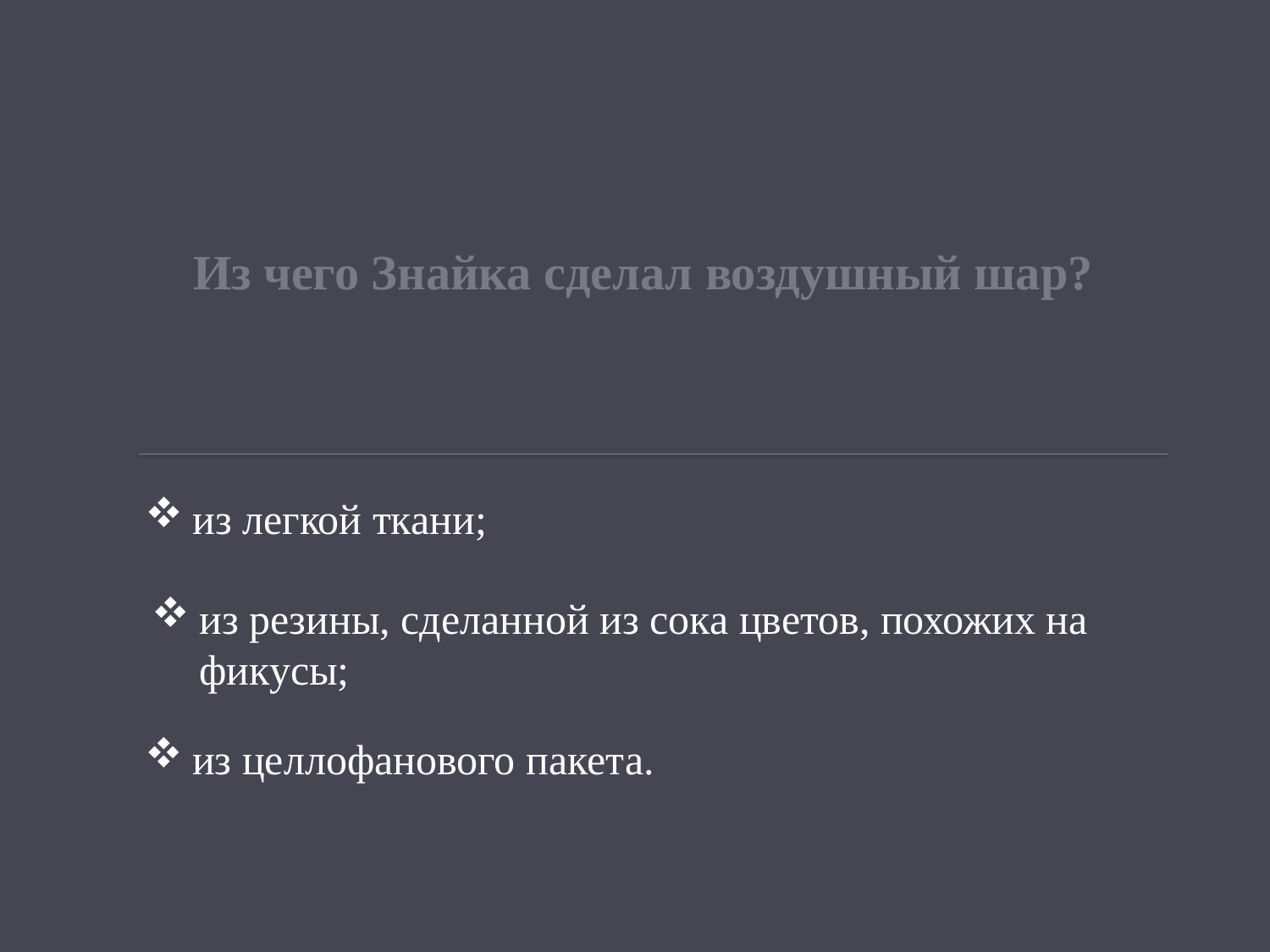

# Из чего Знайка сделал воздушный шар?
из легкой ткани;
из резины, сделанной из сока цветов, похожих на фикусы;
из целлофанового пакета.